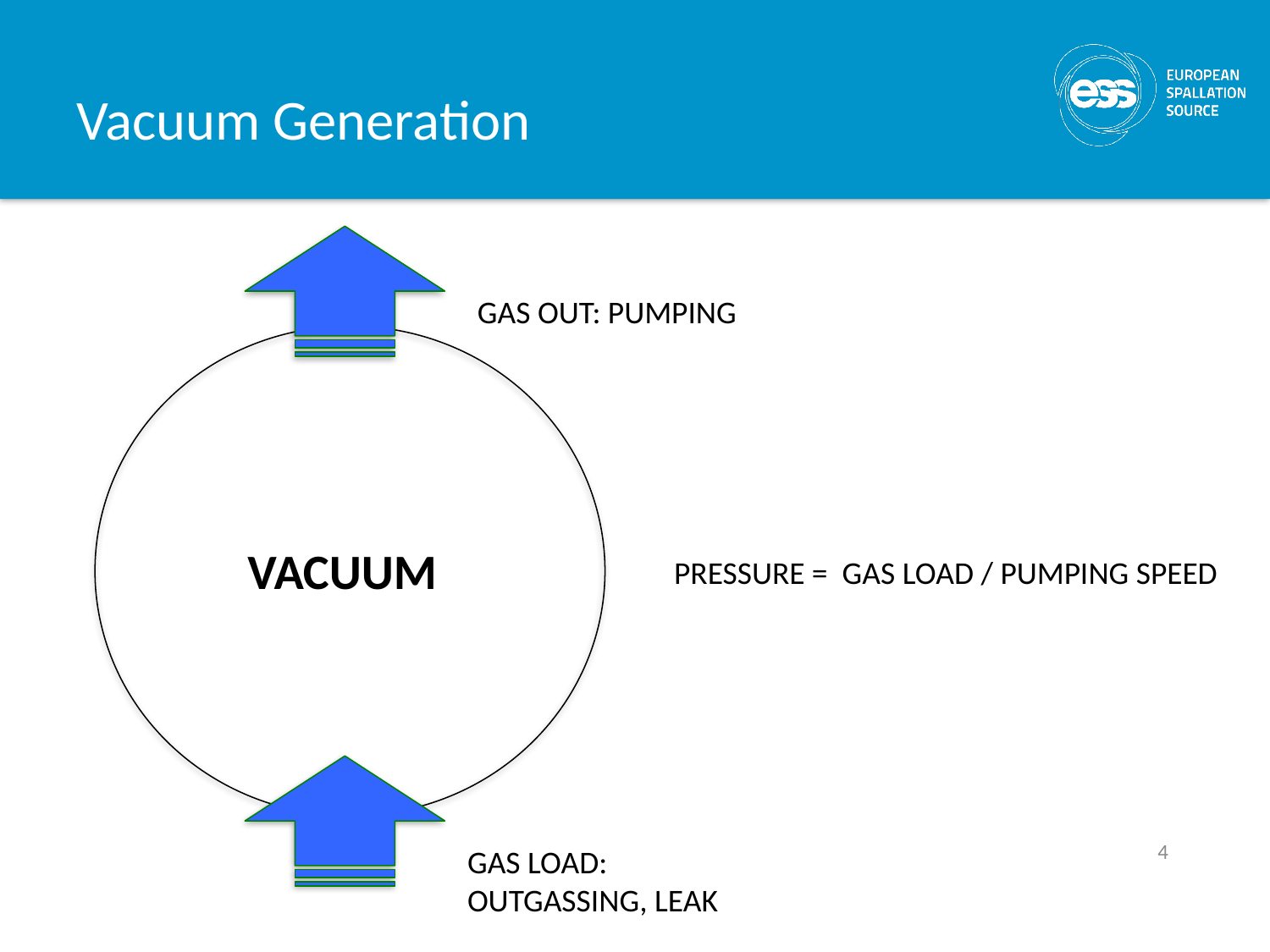

# Vacuum Generation

GAS OUT: PUMPING

VACUUM

GAS LOAD: OUTGASSING, LEAK
PRESSURE =  GAS LOAD / PUMPING SPEED
4